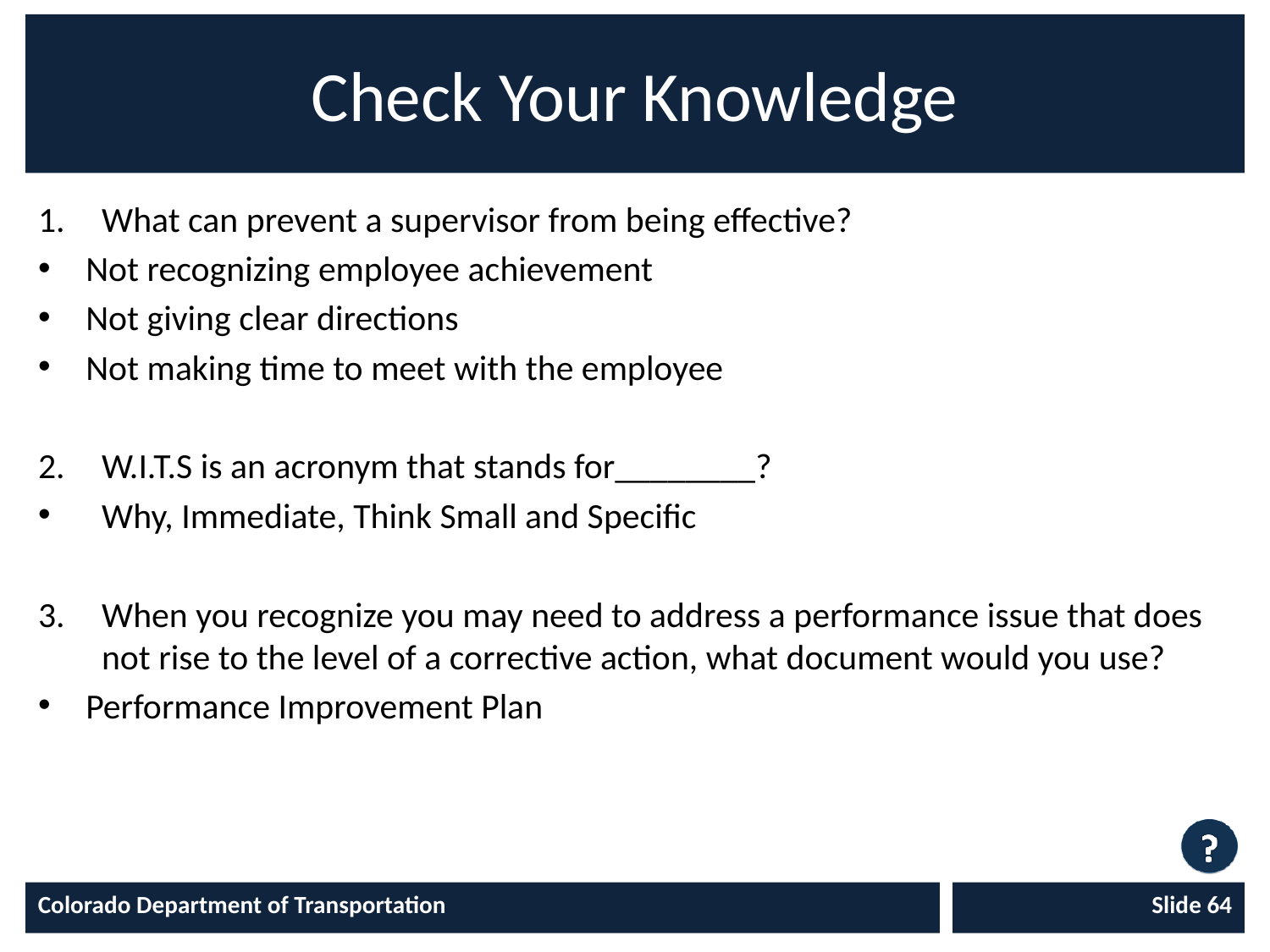

# Check Your Knowledge
What can prevent a supervisor from being effective?
Not recognizing employee achievement
Not giving clear directions
Not making time to meet with the employee

W.I.T.S is an acronym that stands for________?
Why, Immediate, Think Small and Specific

When you recognize you may need to address a performance issue that does not rise to the level of a corrective action, what document would you use?
Performance Improvement Plan

Colorado Department of Transportation
Slide 64